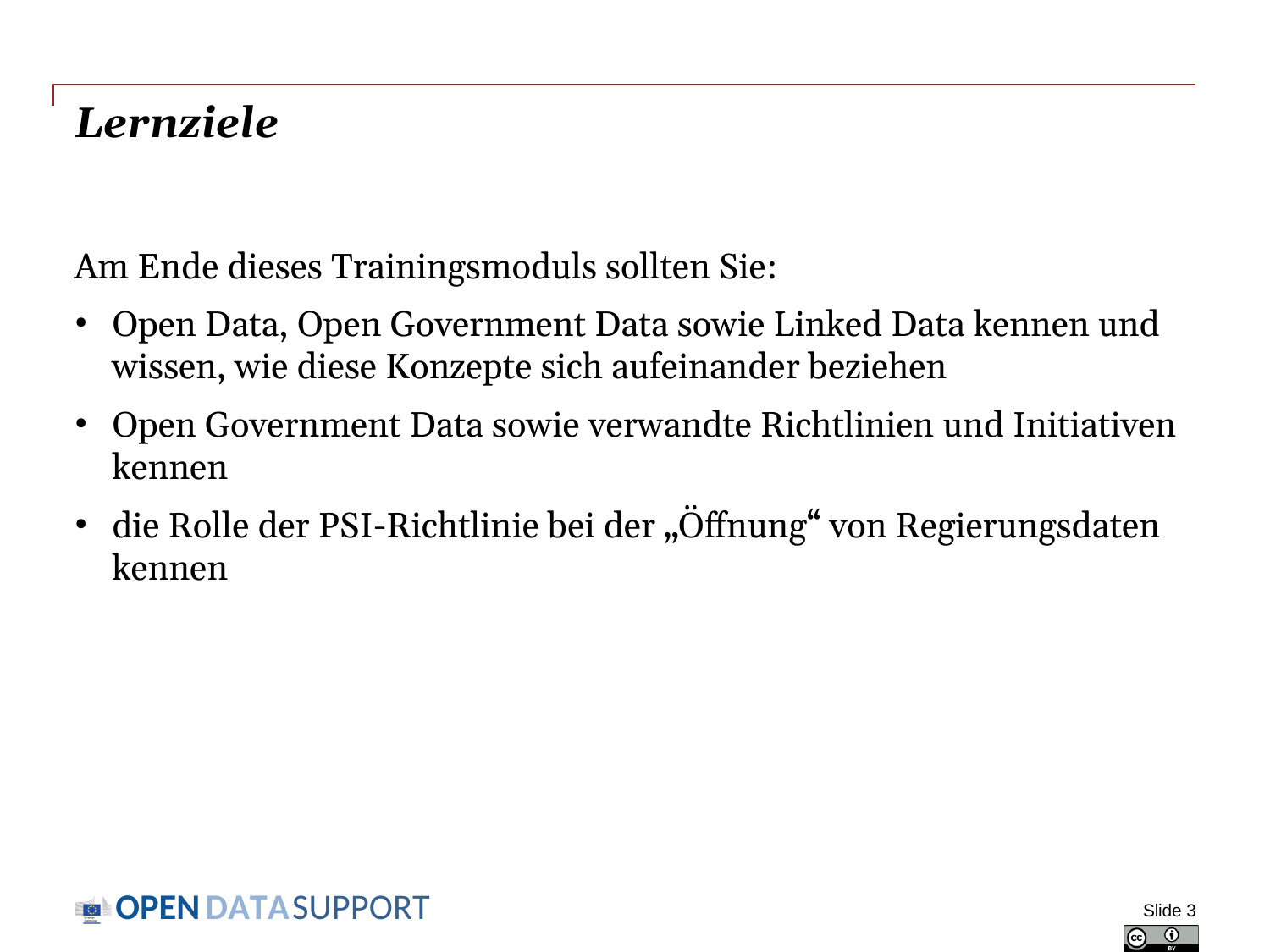

# Lernziele
Am Ende dieses Trainingsmoduls sollten Sie:
Open Data, Open Government Data sowie Linked Data kennen und wissen, wie diese Konzepte sich aufeinander beziehen
Open Government Data sowie verwandte Richtlinien und Initiativen kennen
die Rolle der PSI-Richtlinie bei der „Öffnung“ von Regierungsdaten kennen

Slide 3